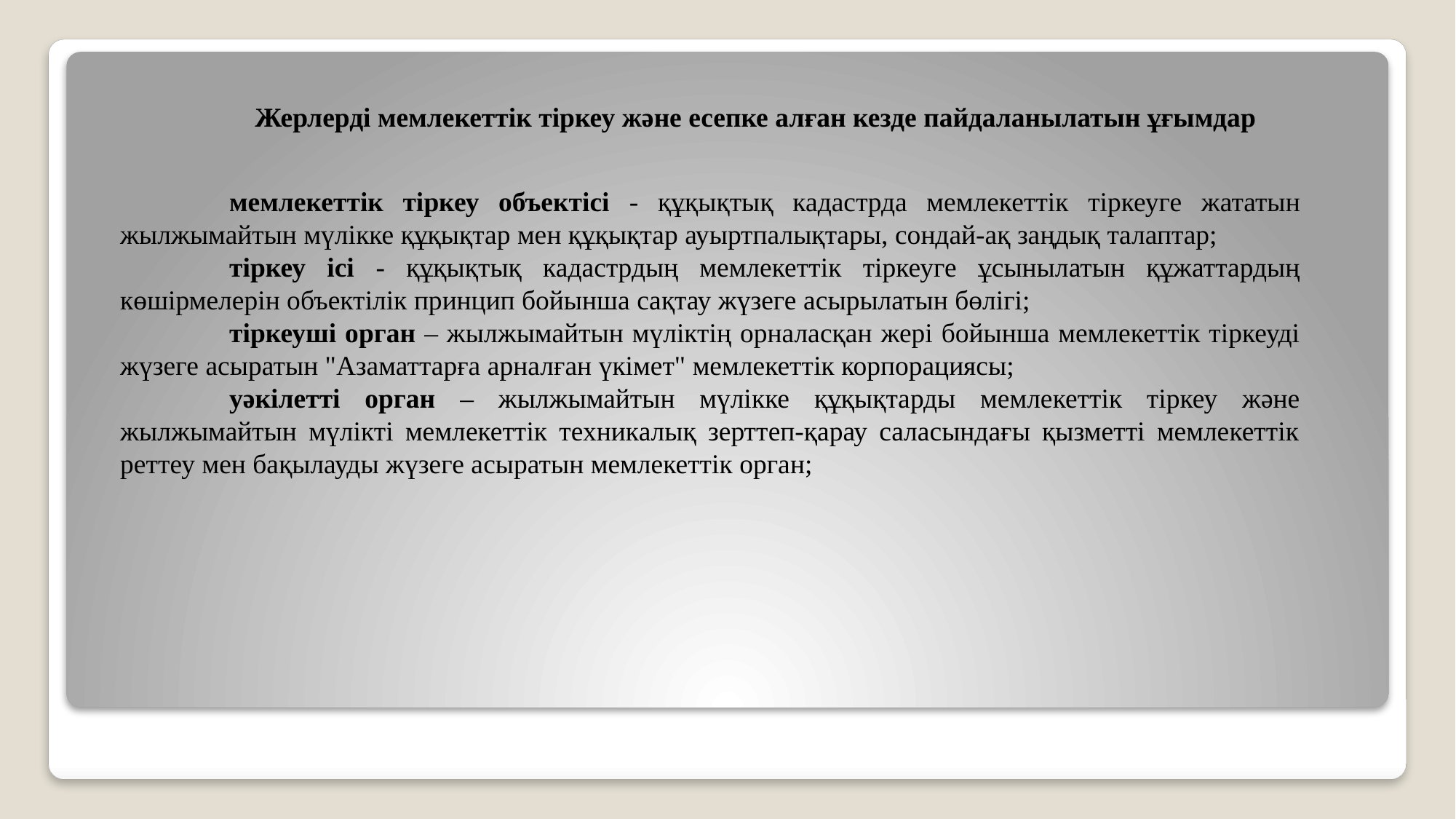

Жерлерді мемлекеттік тіркеу және есепке алған кезде пайдаланылатын ұғымдар
	мемлекеттік тіркеу объектісі - құқықтық кадастрда мемлекеттік тіркеуге жататын жылжымайтын мүлікке құқықтар мен құқықтар ауыртпалықтары, сондай-ақ заңдық талаптар;
	тіркеу ісі - құқықтық кадастрдың мемлекеттік тіркеуге ұсынылатын құжаттардың көшірмелерін объектілік принцип бойынша сақтау жүзеге асырылатын бөлігі;
	тіркеуші орган – жылжымайтын мүліктің орналасқан жері бойынша мемлекеттік тіркеуді жүзеге асыратын "Азаматтарға арналған үкімет" мемлекеттік корпорациясы;
	уәкілетті орган – жылжымайтын мүлікке құқықтарды мемлекеттік тіркеу және жылжымайтын мүлікті мемлекеттік техникалық зерттеп-қарау саласындағы қызметті мемлекеттік реттеу мен бақылауды жүзеге асыратын мемлекеттік орган;